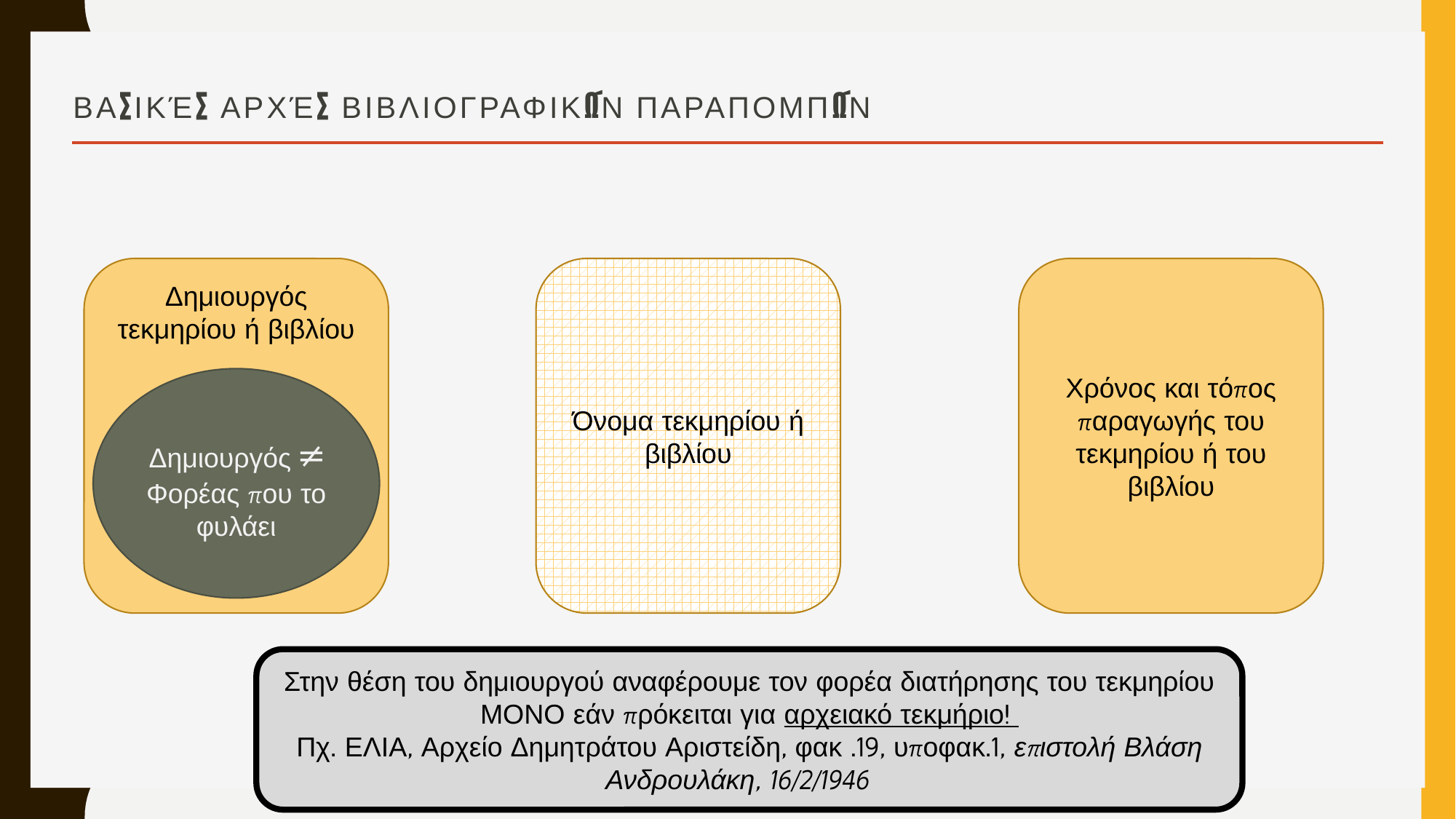

# Βασικές αρχές βιβλιογραφικών παραπομπών
Δημιουργός τεκμηρίου ή βιβλίου
Όνομα τεκμηρίου ή βιβλίου
Χρόνος και τόπος παραγωγής του τεκμηρίου ή του βιβλίου
Δημιουργός ≠
Φορέας που το φυλάει
Στην θέση του δημιουργού αναφέρουμε τον φορέα διατήρησης του τεκμηρίου ΜΟΝΟ εάν πρόκειται για αρχειακό τεκμήριο!
Πχ. ΕΛΙΑ, Αρχείο Δημητράτου Αριστείδη, φακ .19, υποφακ.1, επιστολή Βλάση Ανδρουλάκη, 16/2/1946